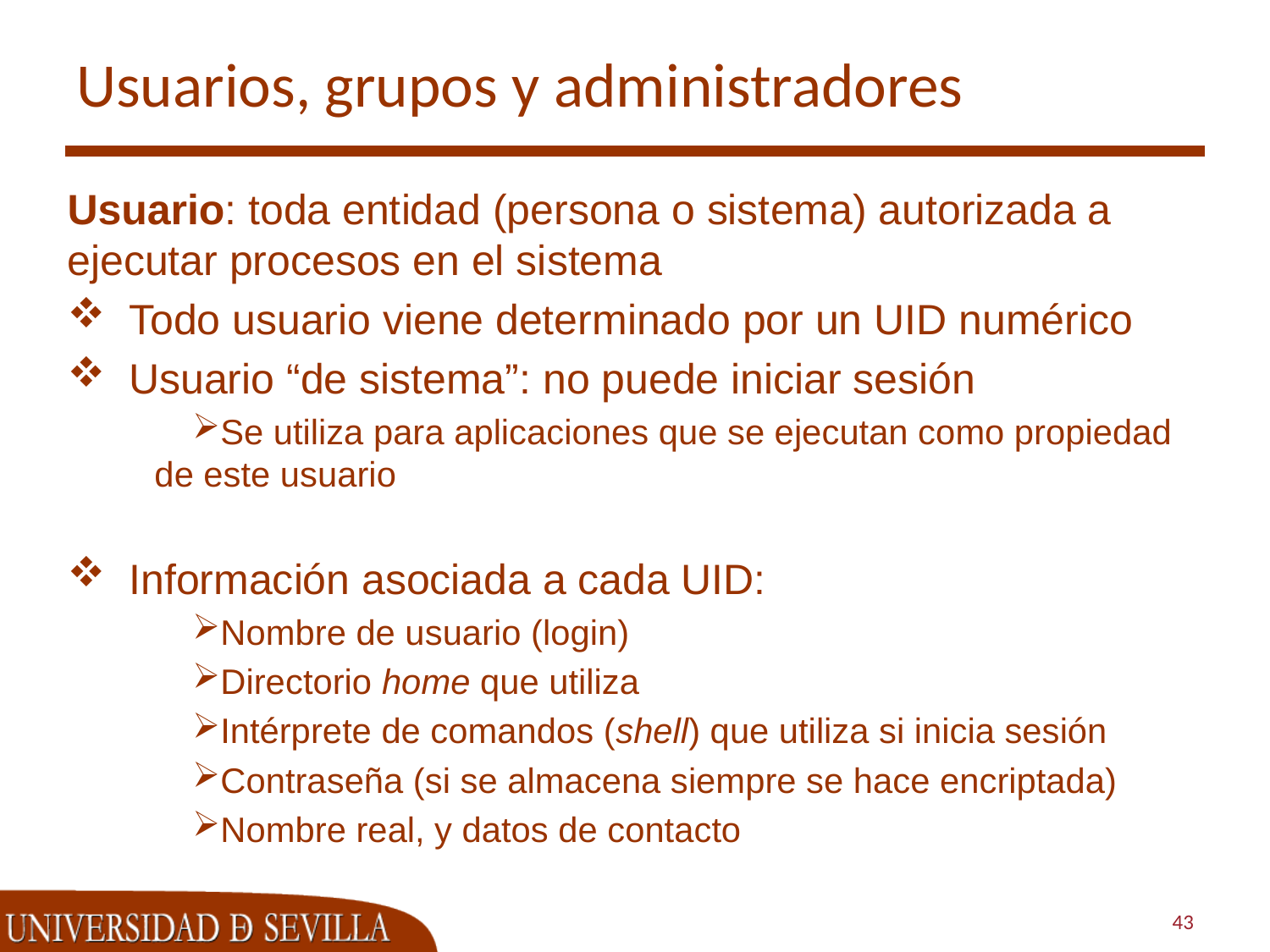

# Usuarios, grupos y administradores
Usuario: toda entidad (persona o sistema) autorizada a ejecutar procesos en el sistema
Todo usuario viene determinado por un UID numérico
Usuario “de sistema”: no puede iniciar sesión
Se utiliza para aplicaciones que se ejecutan como propiedad de este usuario

Información asociada a cada UID:
Nombre de usuario (login)
Directorio home que utiliza
Intérprete de comandos (shell) que utiliza si inicia sesión
Contraseña (si se almacena siempre se hace encriptada)
Nombre real, y datos de contacto
43